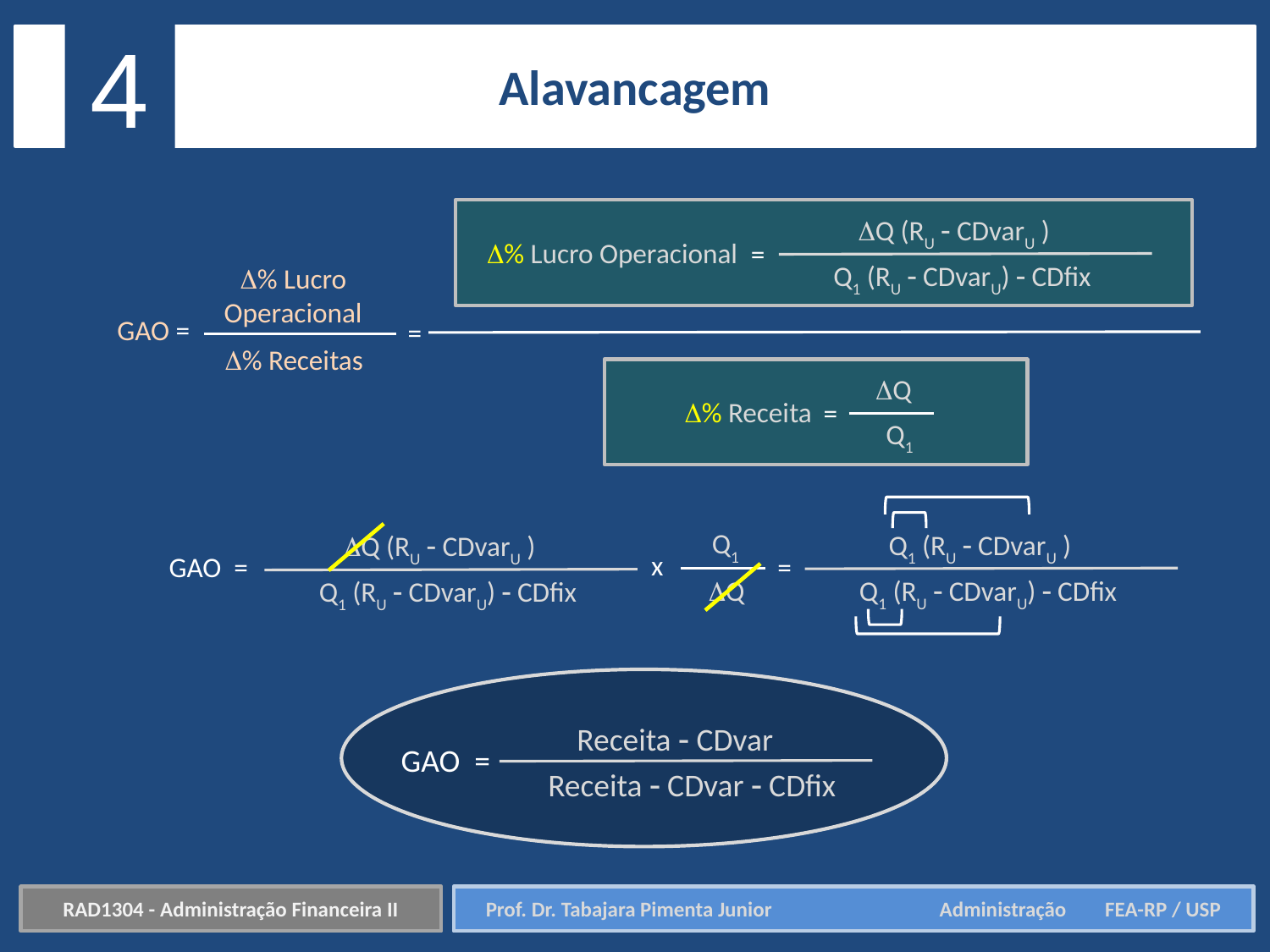

4

Alavancagem

ΔQ (RU − CDvarU )
Δ% Lucro Operacional
=
Q1 (RU − CDvarU) − CDfix
Δ% Lucro Operacional
GAO =
Δ% Receitas
=

ΔQ
Δ% Receita
=
Q1

Q1
ΔQ
Q1 (RU − CDvarU )
Q1 (RU − CDvarU) − CDfix
ΔQ (RU − CDvarU )
Q1 (RU − CDvarU) − CDfix
x
GAO  =
=

Receita − CDvar
GAO  =
Receita − CDvar − CDfix

RAD1304 - Administração Financeira II

Prof. Dr. Tabajara Pimenta Junior	               Administração        FEA-RP / USP